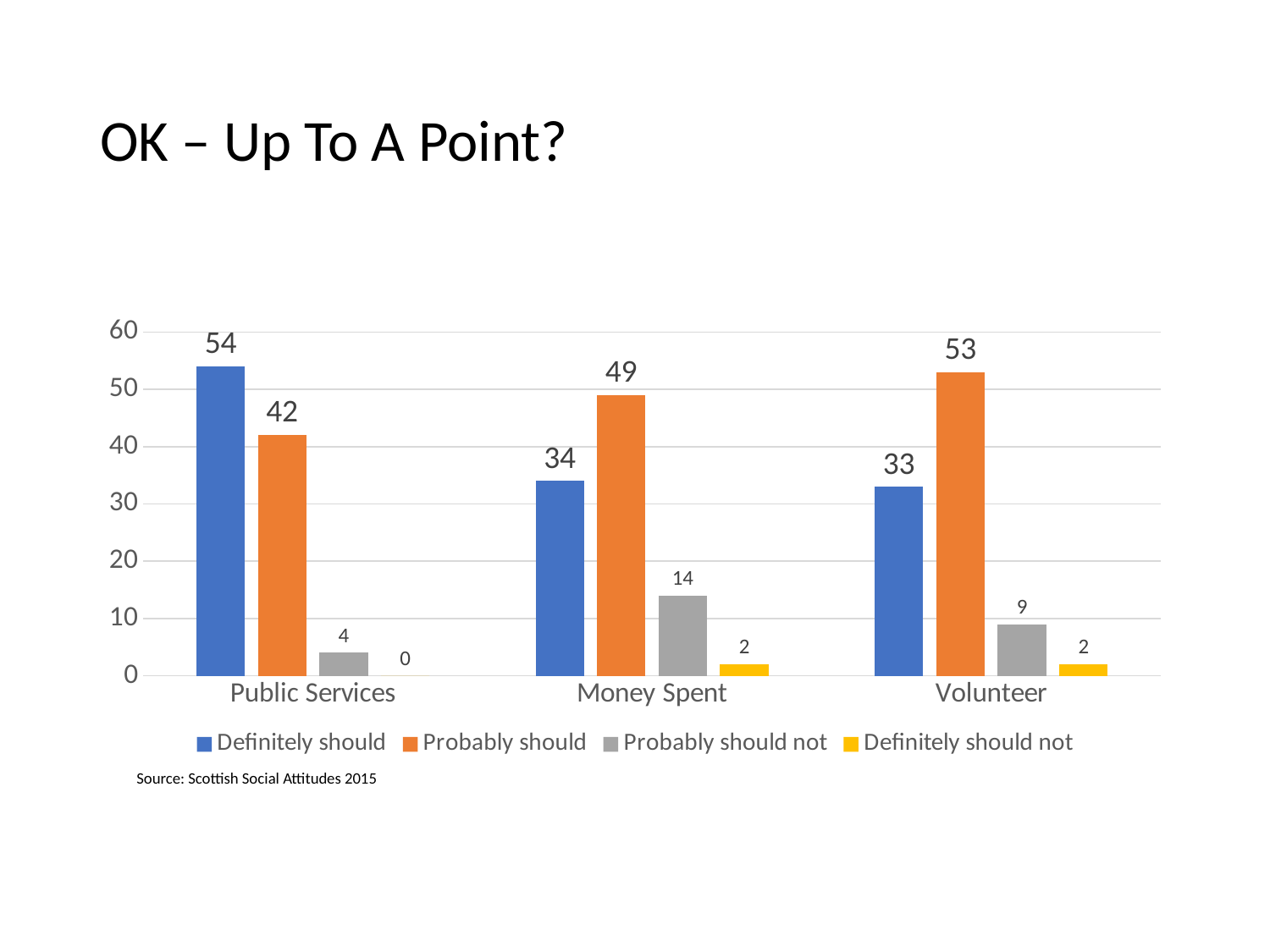

# OK – Up To A Point?

### Chart

| Category | Definitely should | Probably should | Probably should not | Definitely should not |
|---|---|---|---|---|
| Public Services | 54.0 | 42.0 | 4.0 | 0.0 |
| Money Spent | 34.0 | 49.0 | 14.0 | 2.0 |
| Volunteer | 33.0 | 53.0 | 9.0 | 2.0 |
Source: Scottish Social Attitudes 2015